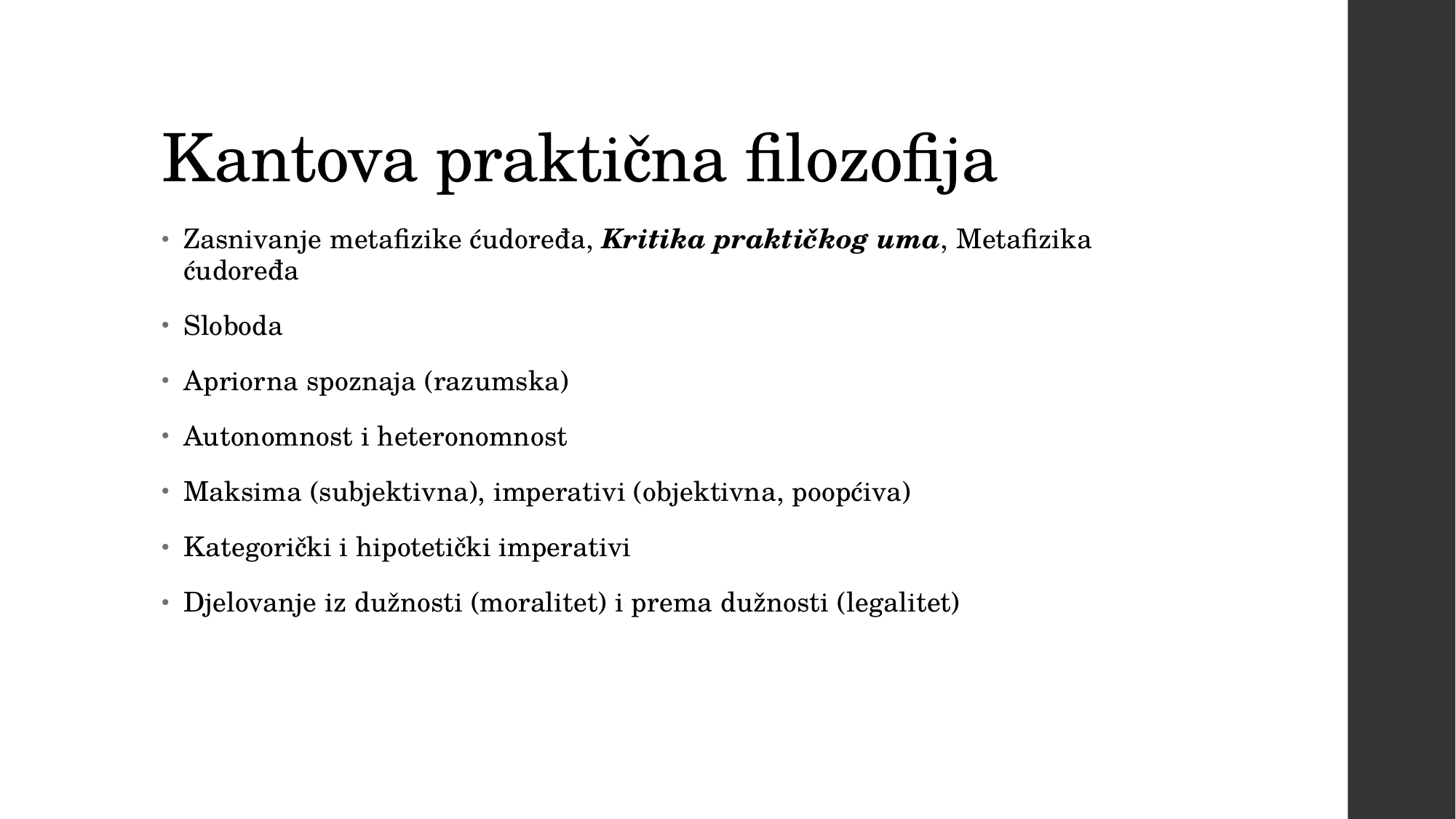

# Kantova praktična filozofija
Zasnivanje metafizike ćudoređa, Kritika praktičkog uma, Metafizika ćudoređa
Sloboda
Apriorna spoznaja (razumska)
Autonomnost i heteronomnost
Maksima (subjektivna), imperativi (objektivna, poopćiva)
Kategorički i hipotetički imperativi
Djelovanje iz dužnosti (moralitet) i prema dužnosti (legalitet)